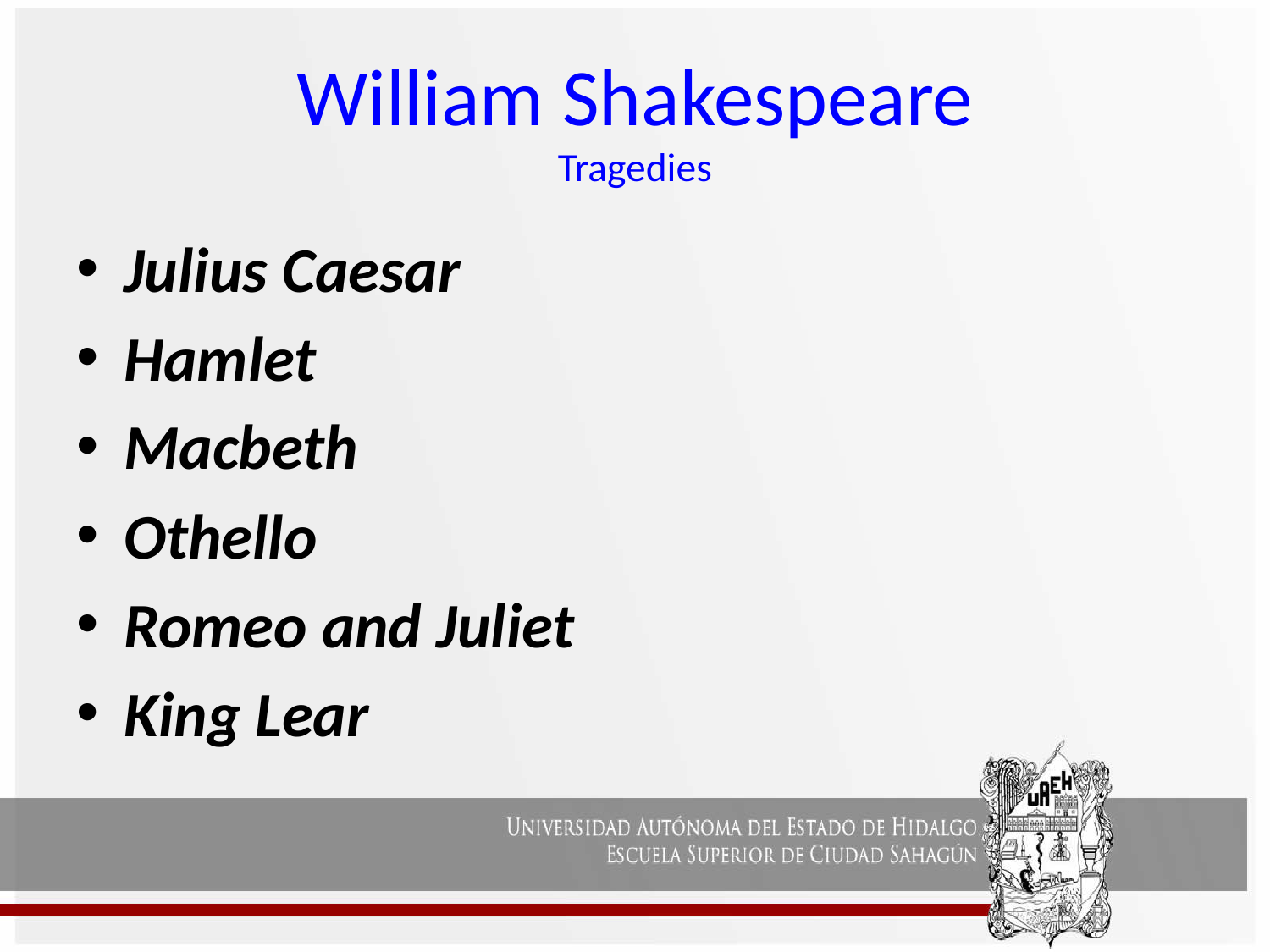

# William Shakespeare Tragedies

Julius Caesar
Hamlet
Macbeth
Othello
Romeo and Juliet
King Lear